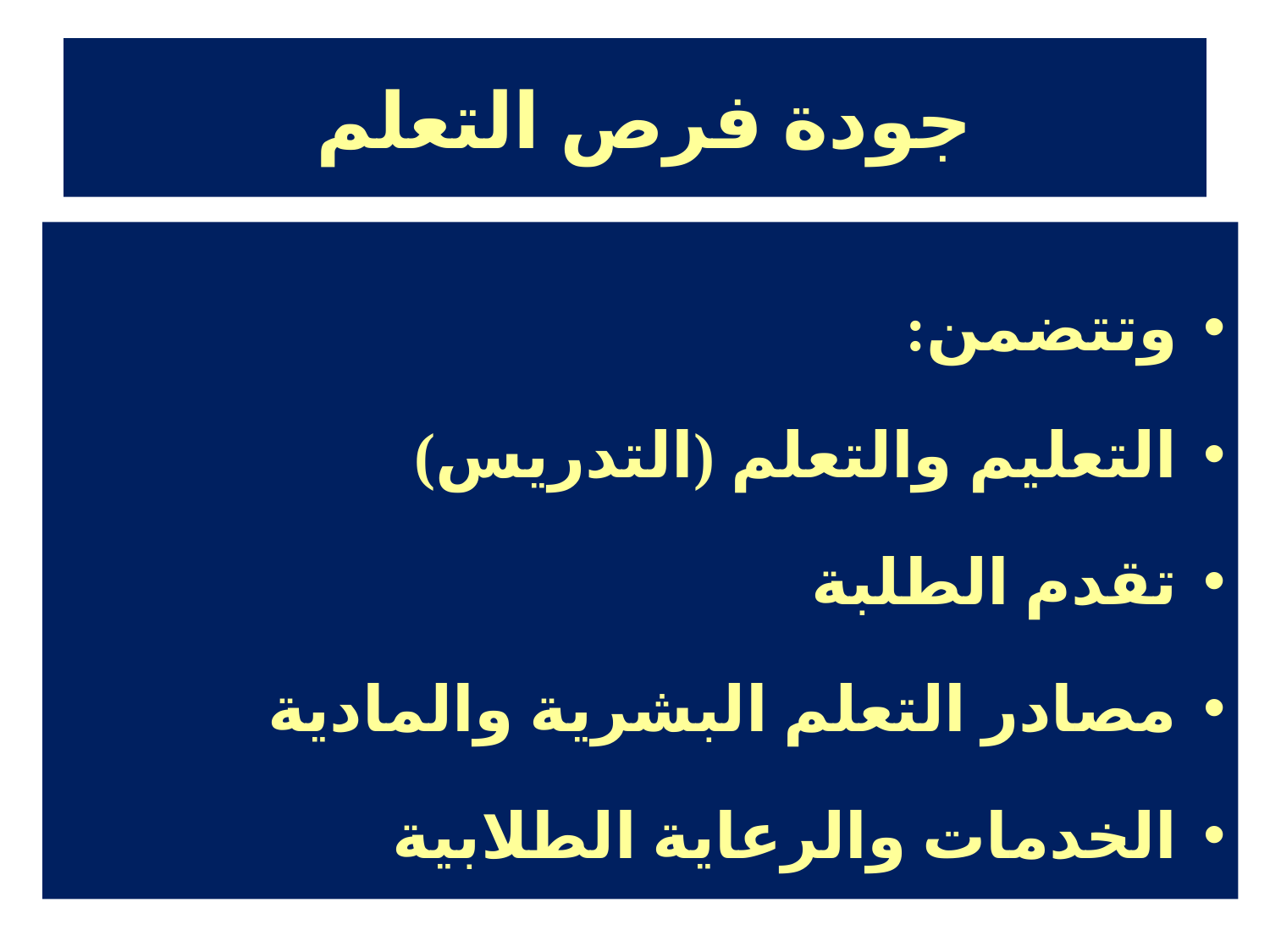

# جودة فرص التعلم
وتتضمن:
التعليم والتعلم (التدريس)
تقدم الطلبة
مصادر التعلم البشرية والمادية
الخدمات والرعاية الطلابية